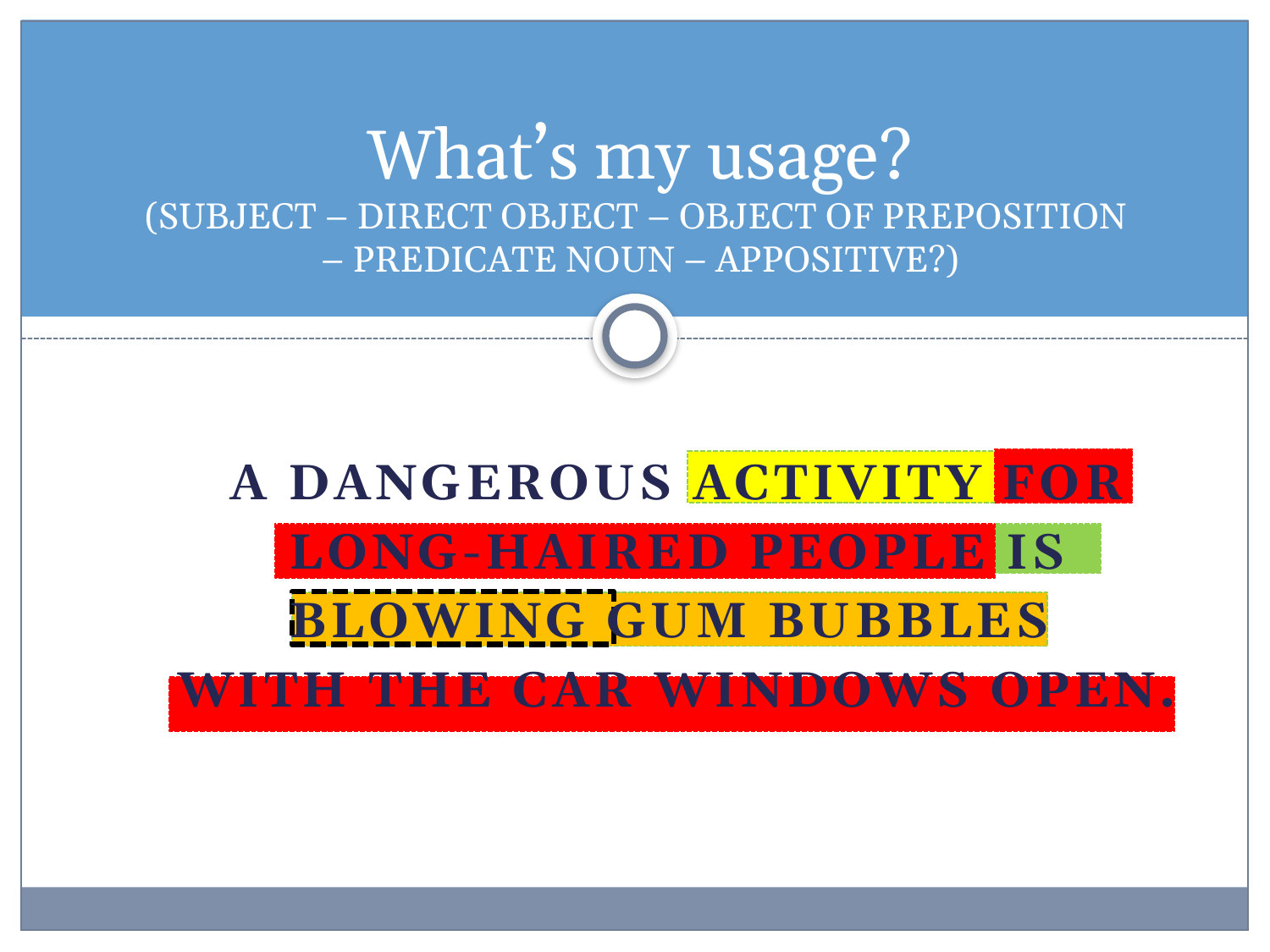

# What’s my usage? (SUBJECT – DIRECT OBJECT – OBJECT OF PREPOSITION – PREDICATE NOUN – APPOSITIVE?)
A dangerous activity for
 long-haired people is
blowing gum bubbles
With the car windows open.